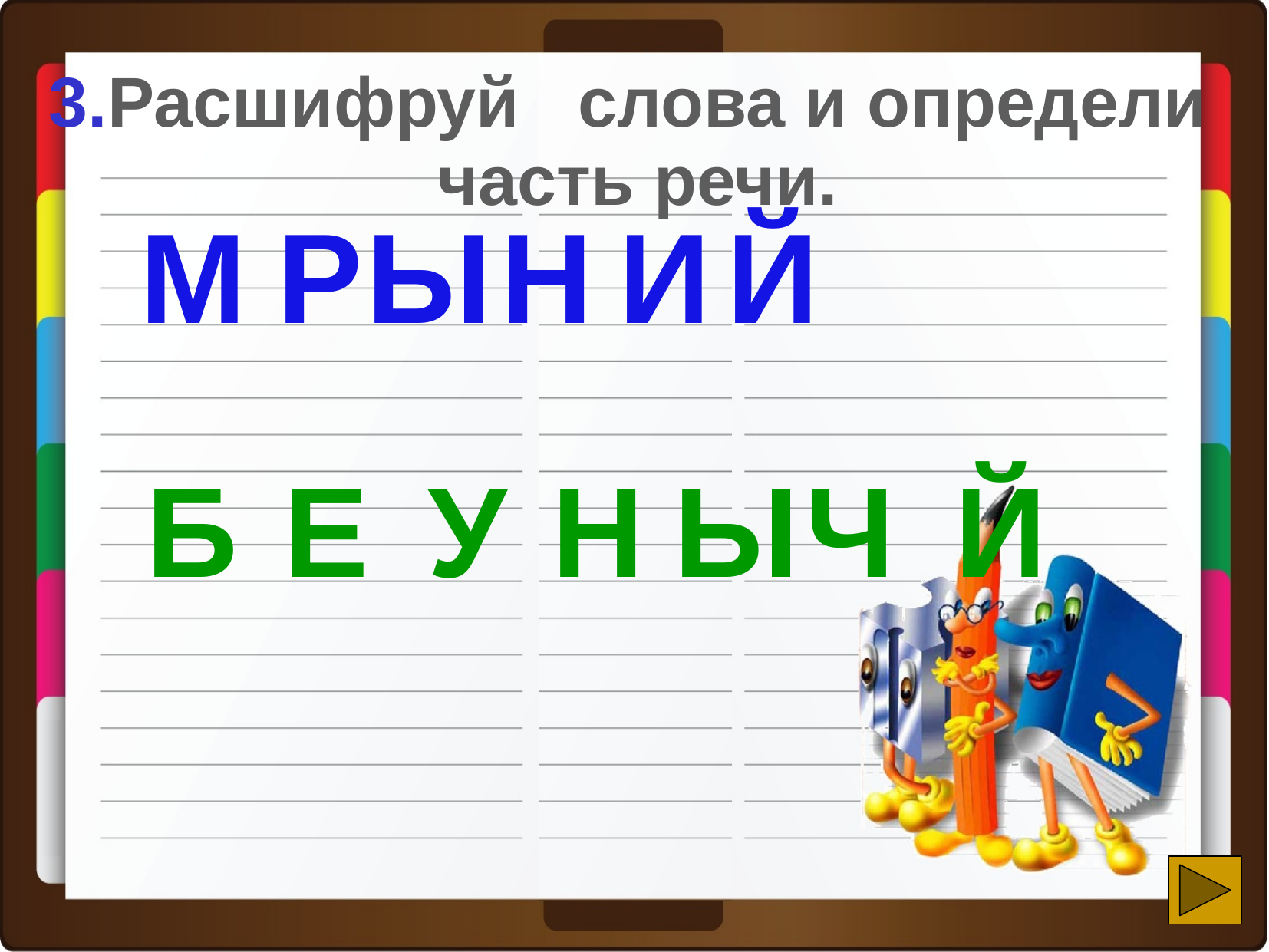

3.Расшифруй   слова и определи
часть речи.
М
Р
Ы
Н
И
Й
Б
Е
У
Н
Ы
Ч
Й